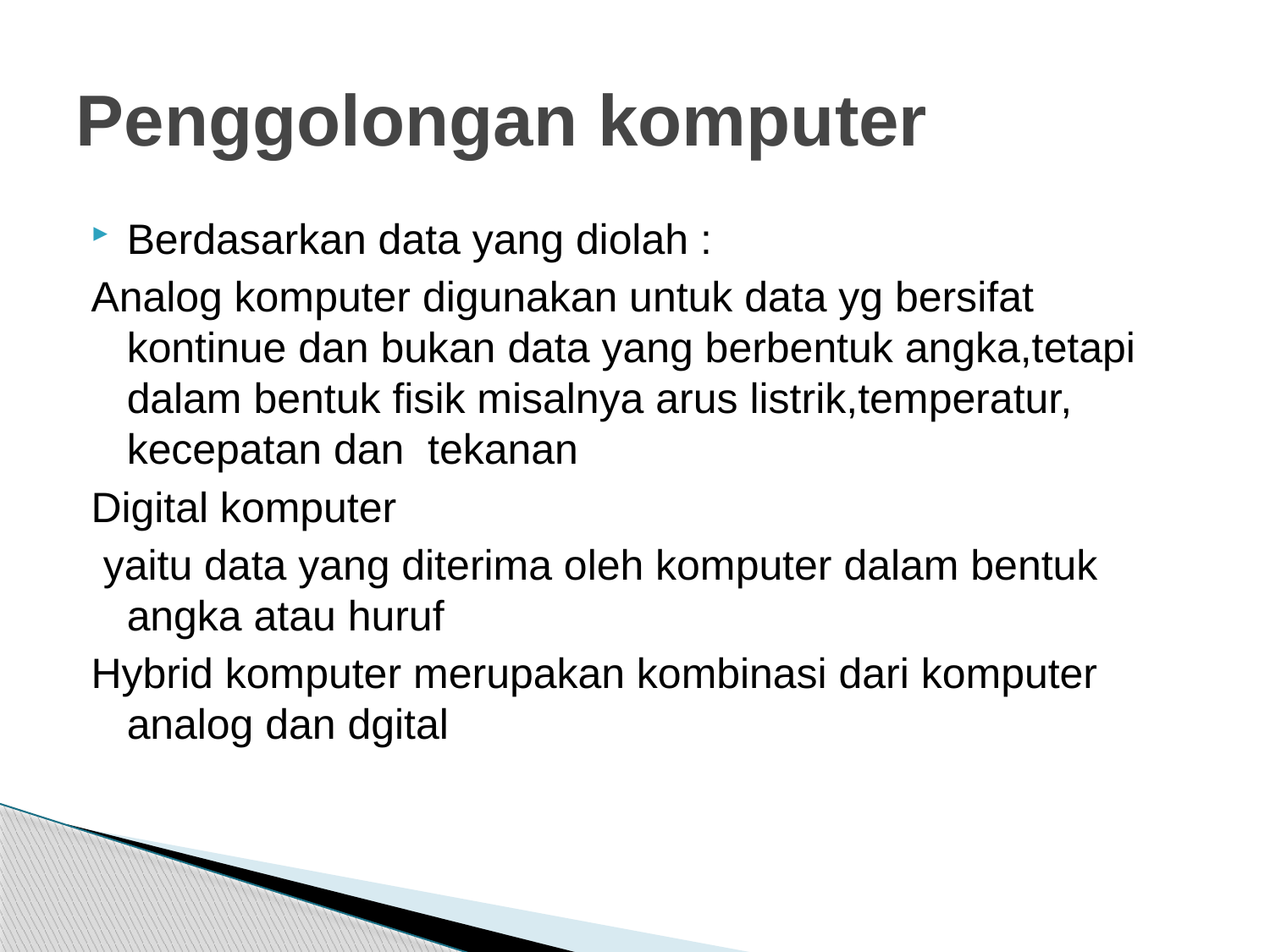

# Penggolongan komputer
Berdasarkan data yang diolah :
Analog komputer digunakan untuk data yg bersifat kontinue dan bukan data yang berbentuk angka,tetapi dalam bentuk fisik misalnya arus listrik,temperatur, kecepatan dan  tekanan
Digital komputer
 yaitu data yang diterima oleh komputer dalam bentuk angka atau huruf
Hybrid komputer merupakan kombinasi dari komputer analog dan dgital